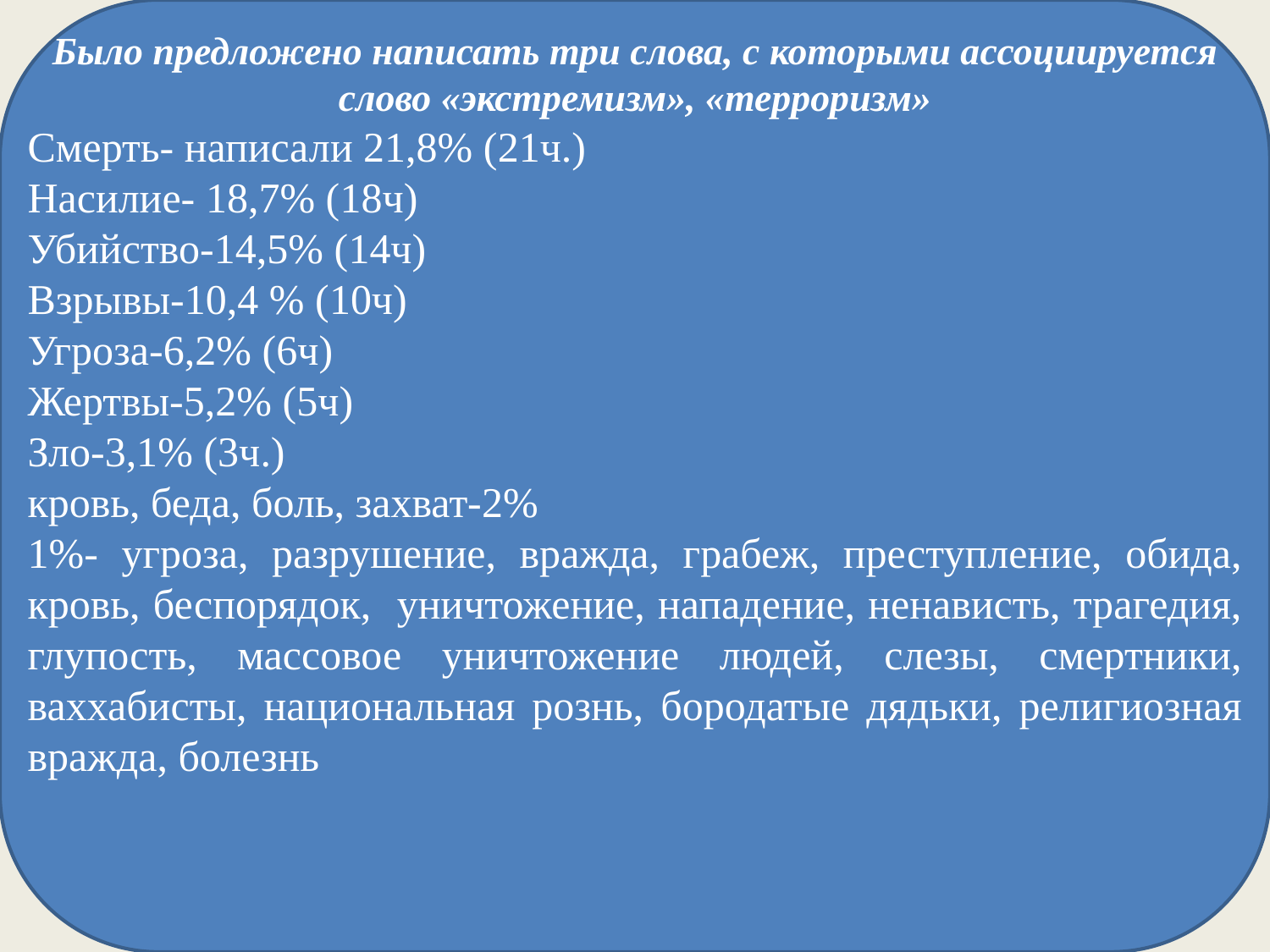

Было предложено написать три слова, с которыми ассоциируется слово «экстремизм», «терроризм»
Смерть- написали 21,8% (21ч.)
Насилие- 18,7% (18ч)
Убийство-14,5% (14ч)
Взрывы-10,4 % (10ч)
Угроза-6,2% (6ч)
Жертвы-5,2% (5ч)
Зло-3,1% (3ч.)
кровь, беда, боль, захват-2%
1%- угроза, разрушение, вражда, грабеж, преступление, обида, кровь, беспорядок,  уничтожение, нападение, ненависть, трагедия, глупость, массовое уничтожение людей, слезы, смертники, ваххабисты, национальная рознь, бородатые дядьки, религиозная вражда, болезнь

6